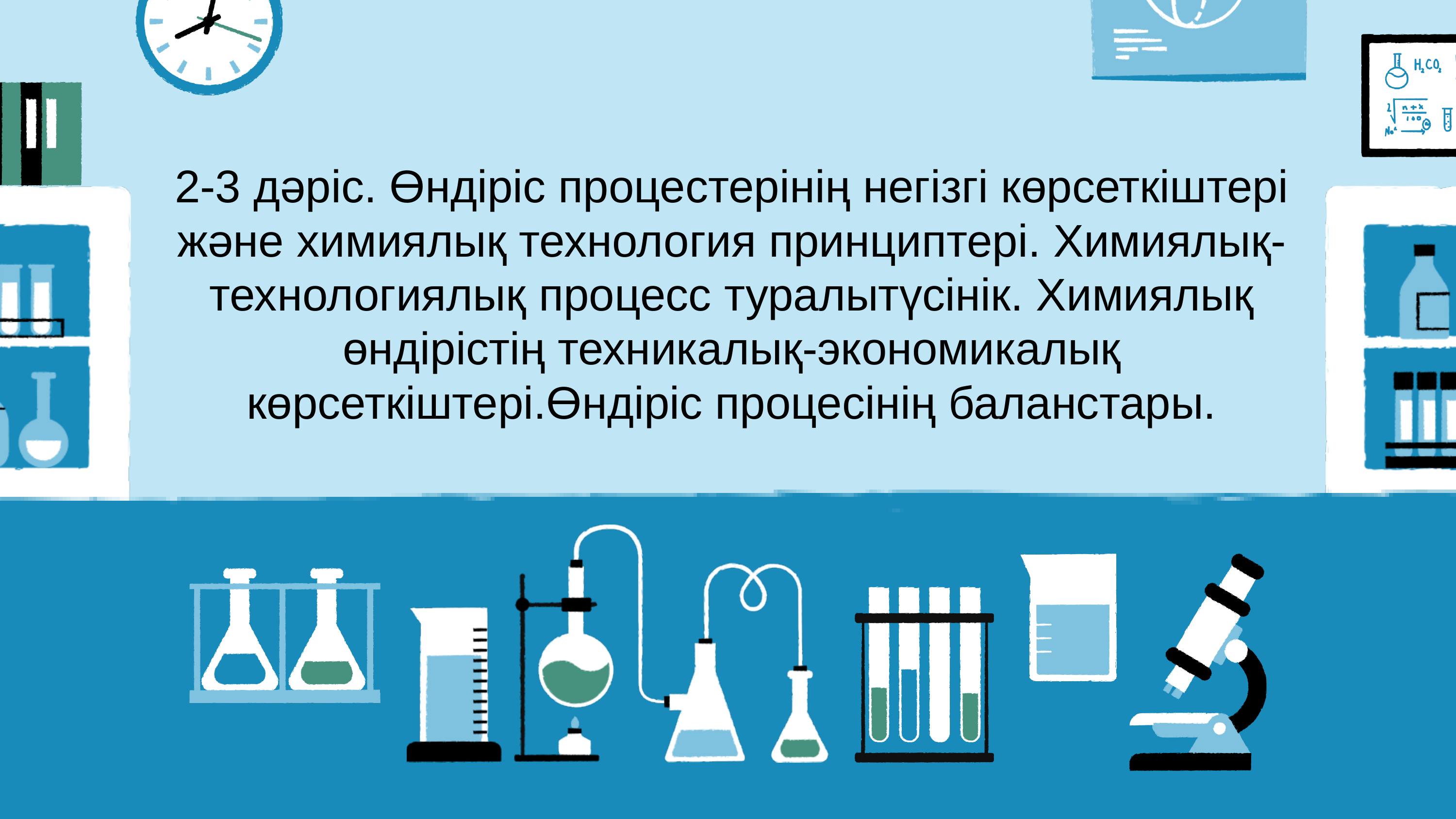

2-3 дәріс. Өндіріс процестерінің негізгі көрсеткіштері және химиялық технология принциптері. Химиялық-технологиялық процесс туралытүсінік. Химиялық өндірістің техникалық-экономикалық көрсеткіштері.Өндіріс процесінің баланстары.